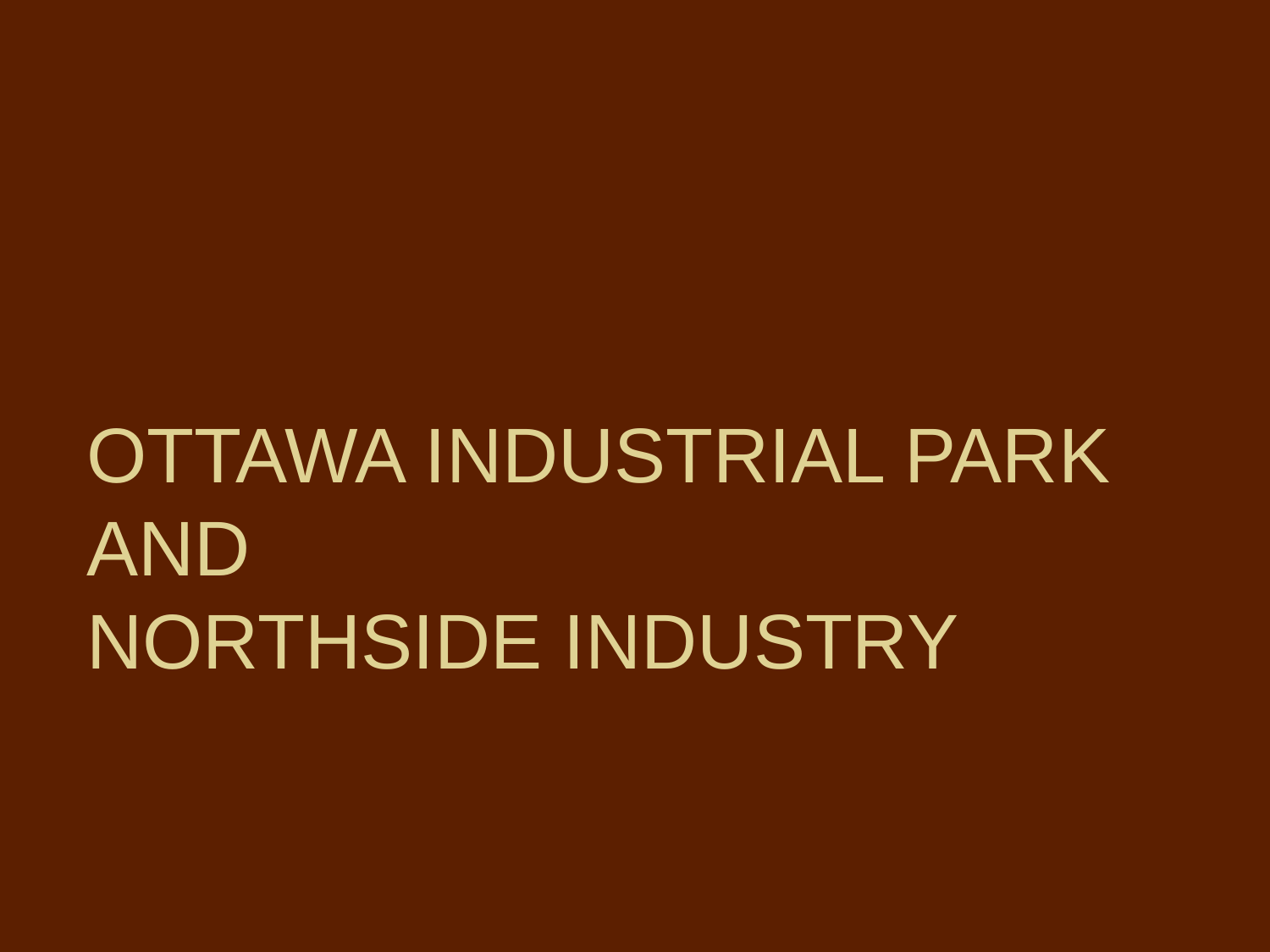

# OTTAWA INDUSTRIAL PARK AND NORTHSIDE INDUSTRY